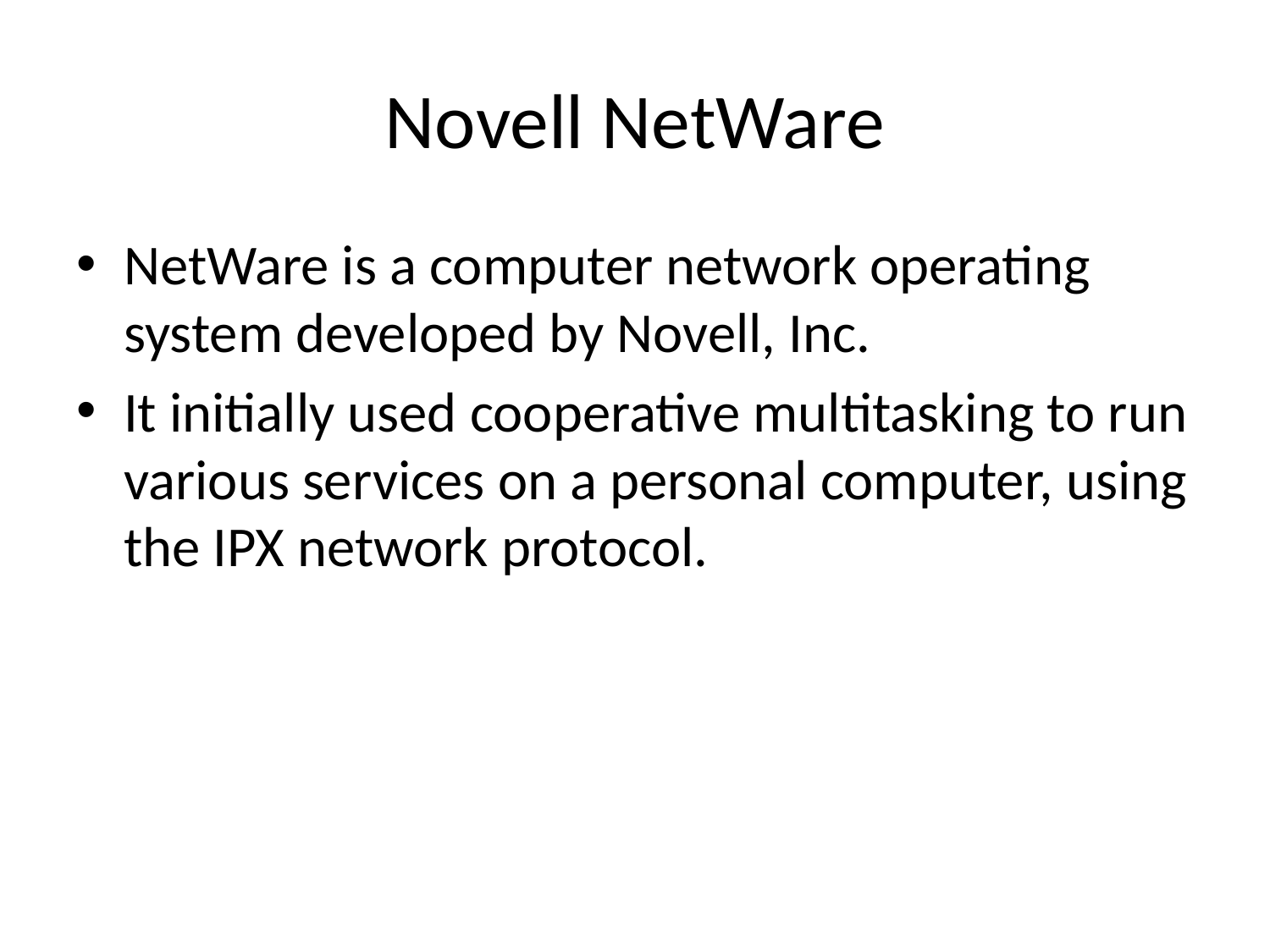

# Novell NetWare
NetWare is a computer network operating system developed by Novell, Inc.
It initially used cooperative multitasking to run various services on a personal computer, using the IPX network protocol.